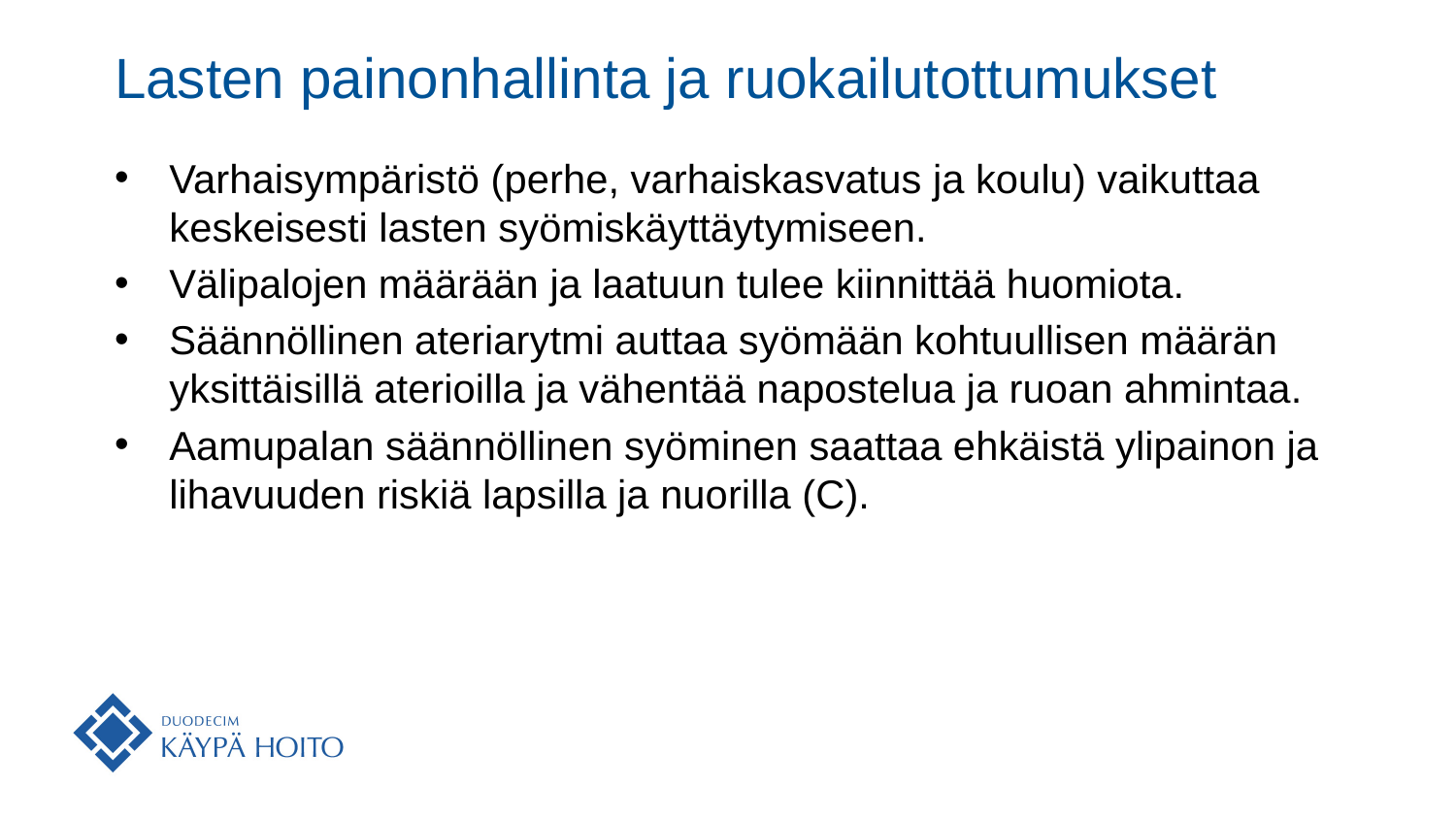

# Lasten painonhallinta ja ruokailutottumukset
Varhaisympäristö (perhe, varhaiskasvatus ja koulu) vaikuttaa keskeisesti lasten syömiskäyttäytymiseen.
Välipalojen määrään ja laatuun tulee kiinnittää huomiota.
Säännöllinen ateriarytmi auttaa syömään kohtuullisen määrän yksittäisillä aterioilla ja vähentää napostelua ja ruoan ahmintaa.
Aamupalan säännöllinen syöminen saattaa ehkäistä ylipainon ja lihavuuden riskiä lapsilla ja nuorilla (C).